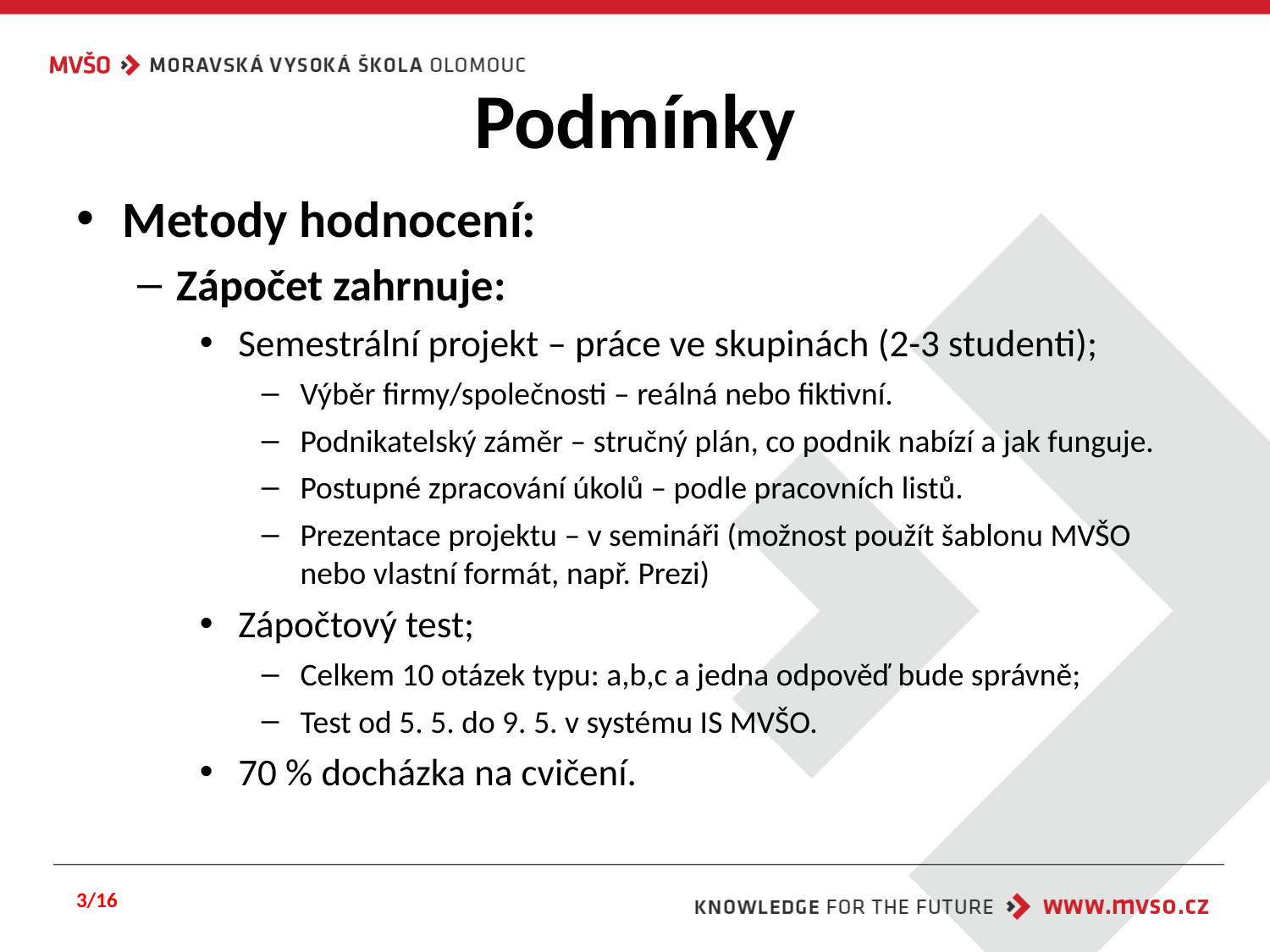

# Podmínky
Metody hodnocení:
Zápočet zahrnuje:
Semestrální projekt – práce ve skupinách (2-3 studenti);
Výběr firmy/společnosti – reálná nebo fiktivní.
Podnikatelský záměr – stručný plán, co podnik nabízí a jak funguje.
Postupné zpracování úkolů – podle pracovních listů.
Prezentace projektu – v semináři (možnost použít šablonu MVŠO nebo vlastní formát, např. Prezi)
Zápočtový test;
Celkem 10 otázek typu: a,b,c a jedna odpověď bude správně;
Test od 5. 5. do 9. 5. v systému IS MVŠO.
70 % docházka na cvičení.

3/16